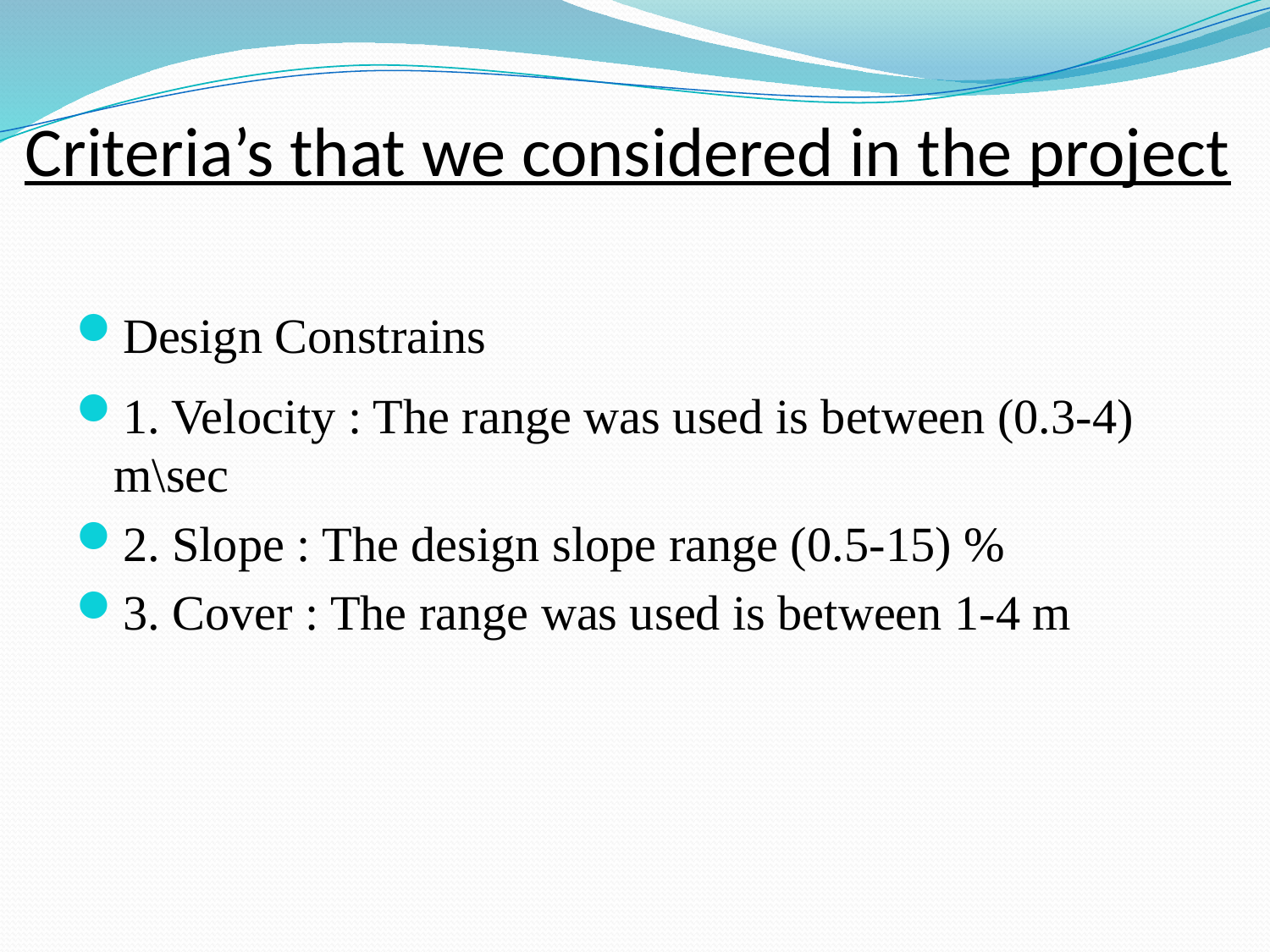

# Criteria’s that we considered in the project
Design Constrains
1. Velocity : The range was used is between (0.3-4) m\sec
2. Slope : The design slope range (0.5-15) %
3. Cover : The range was used is between 1-4 m